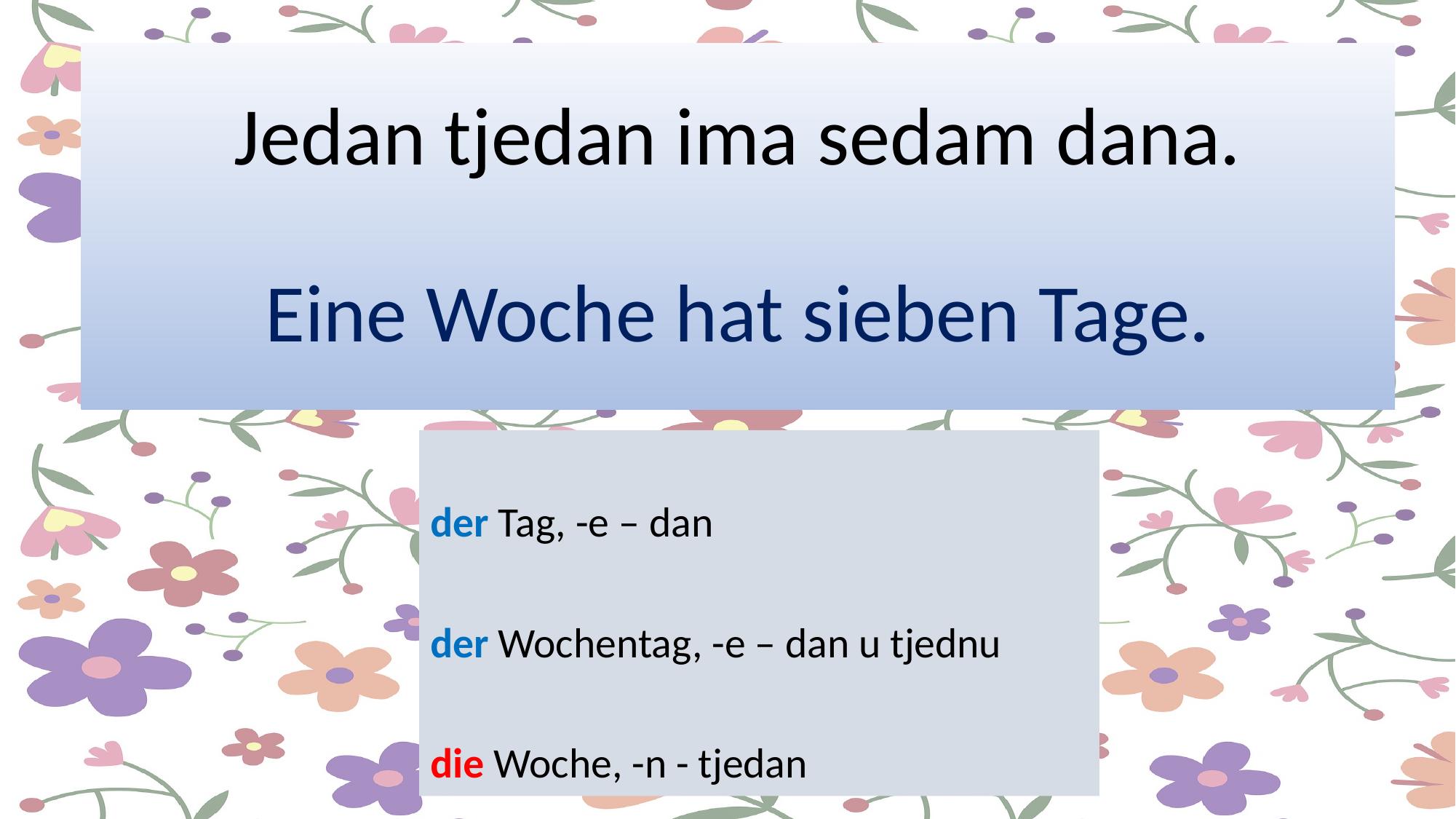

# Jedan tjedan ima sedam dana. Eine Woche hat sieben Tage.

der Tag, -e – dan

der Wochentag, -e – dan u tjednu

die Woche, -n - tjedan